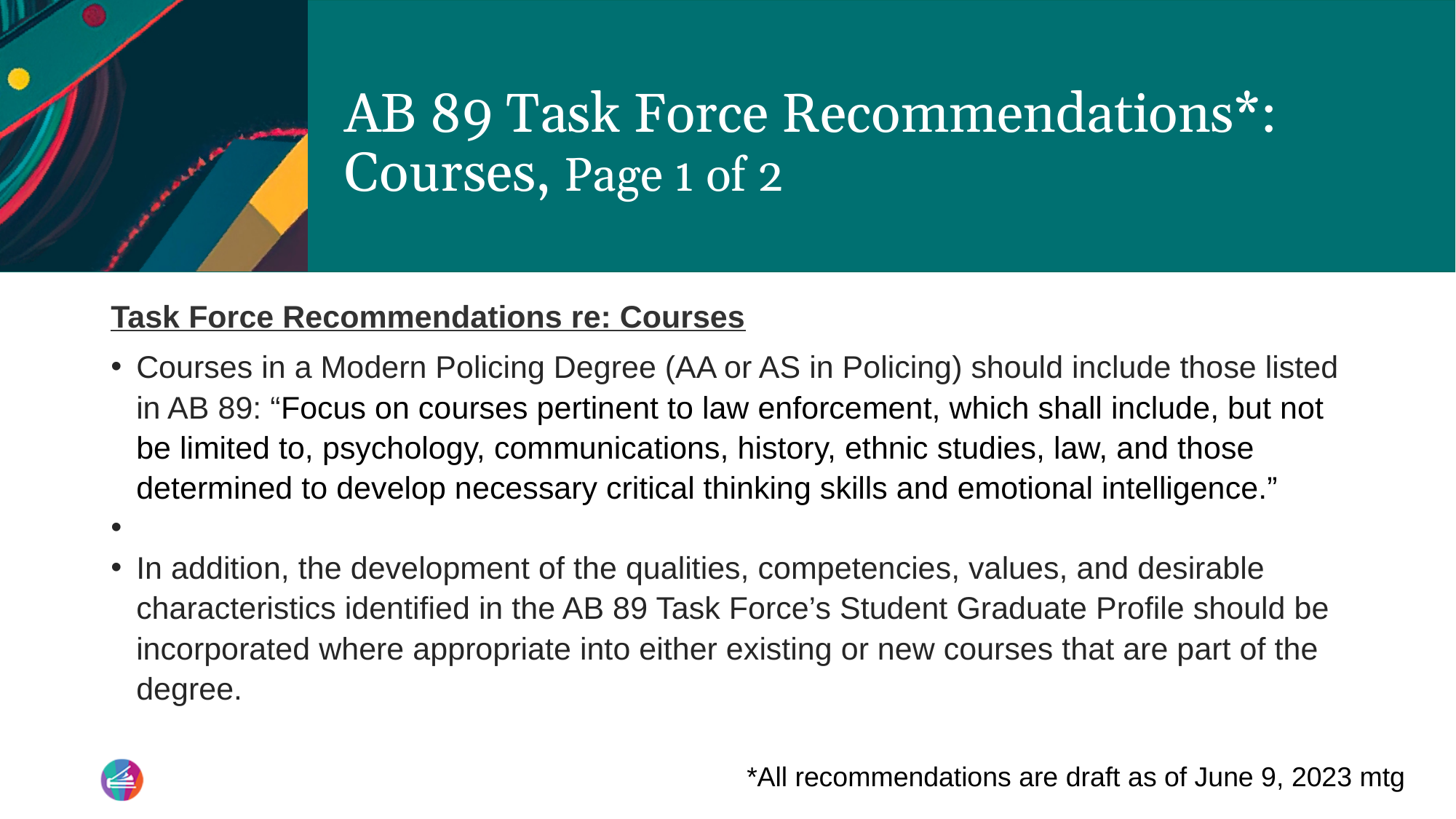

# AB 89 Task Force Recommendations*: Courses, Page 1 of 2
Task Force Recommendations re: Courses
Courses in a Modern Policing Degree (AA or AS in Policing) should include those listed in AB 89: “Focus on courses pertinent to law enforcement, which shall include, but not be limited to, psychology, communications, history, ethnic studies, law, and those determined to develop necessary critical thinking skills and emotional intelligence.”

In addition, the development of the qualities, competencies, values, and desirable characteristics identified in the AB 89 Task Force’s Student Graduate Profile should be incorporated where appropriate into either existing or new courses that are part of the degree.

*All recommendations are draft as of June 9, 2023 mtg